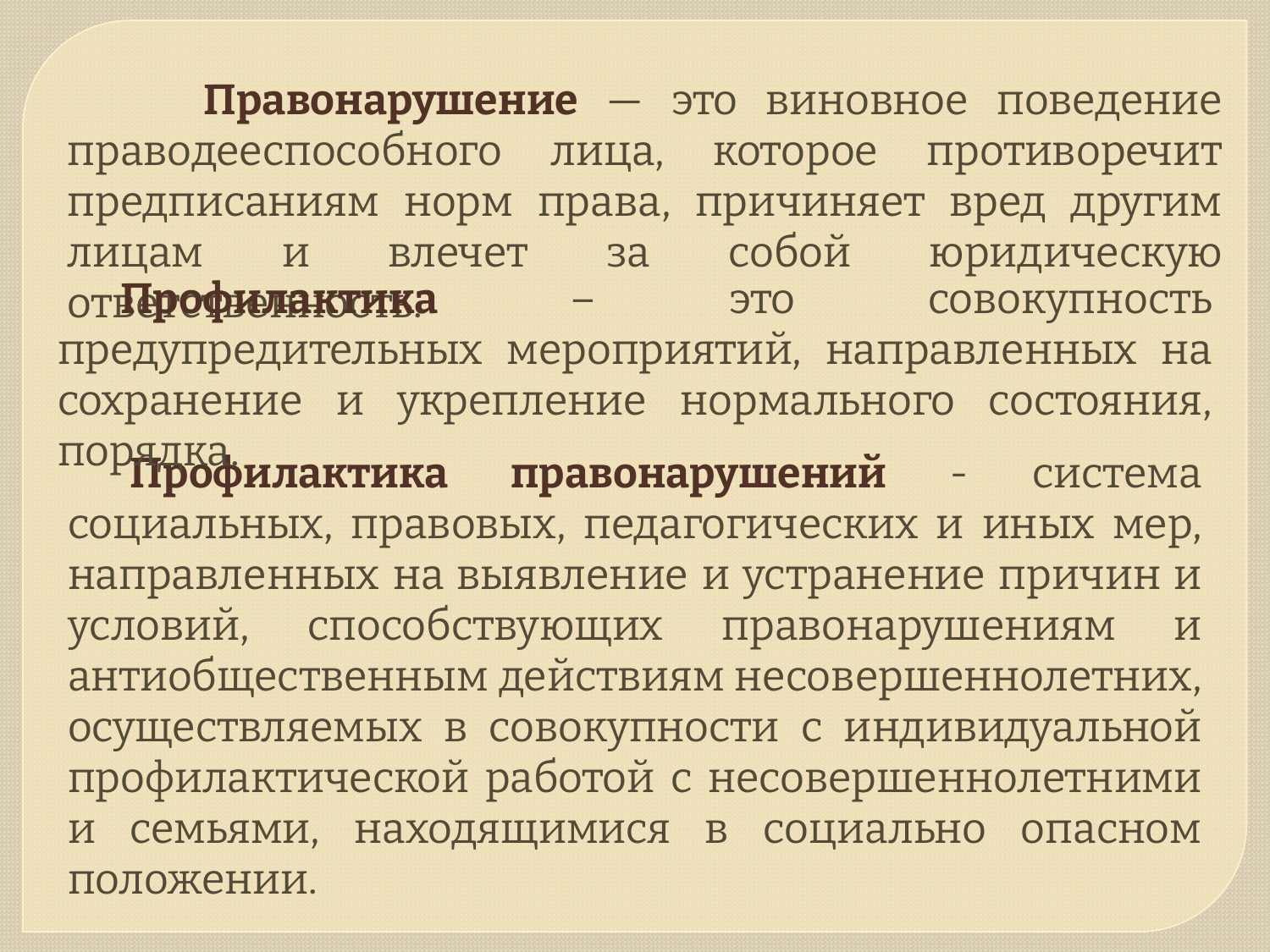

Правонарушение — это виновное поведение праводееспособного лица, которое противоречит предписаниям норм права, причиняет вред другим лицам и влечет за собой юридическую ответственность.
Профилактика – это совокупность предупредительных мероприятий, направленных на сохранение и укрепление нормального состояния, порядка.
Профилактика правонарушений - система социальных, правовых, педагогических и иных мер, направленных на выявление и устранение причин и условий, способствующих правонарушениям и антиобщественным действиям несовершеннолетних, осуществляемых в совокупности с индивидуальной профилактической работой с несовершеннолетними и семьями, находящимися в социально опасном положении.